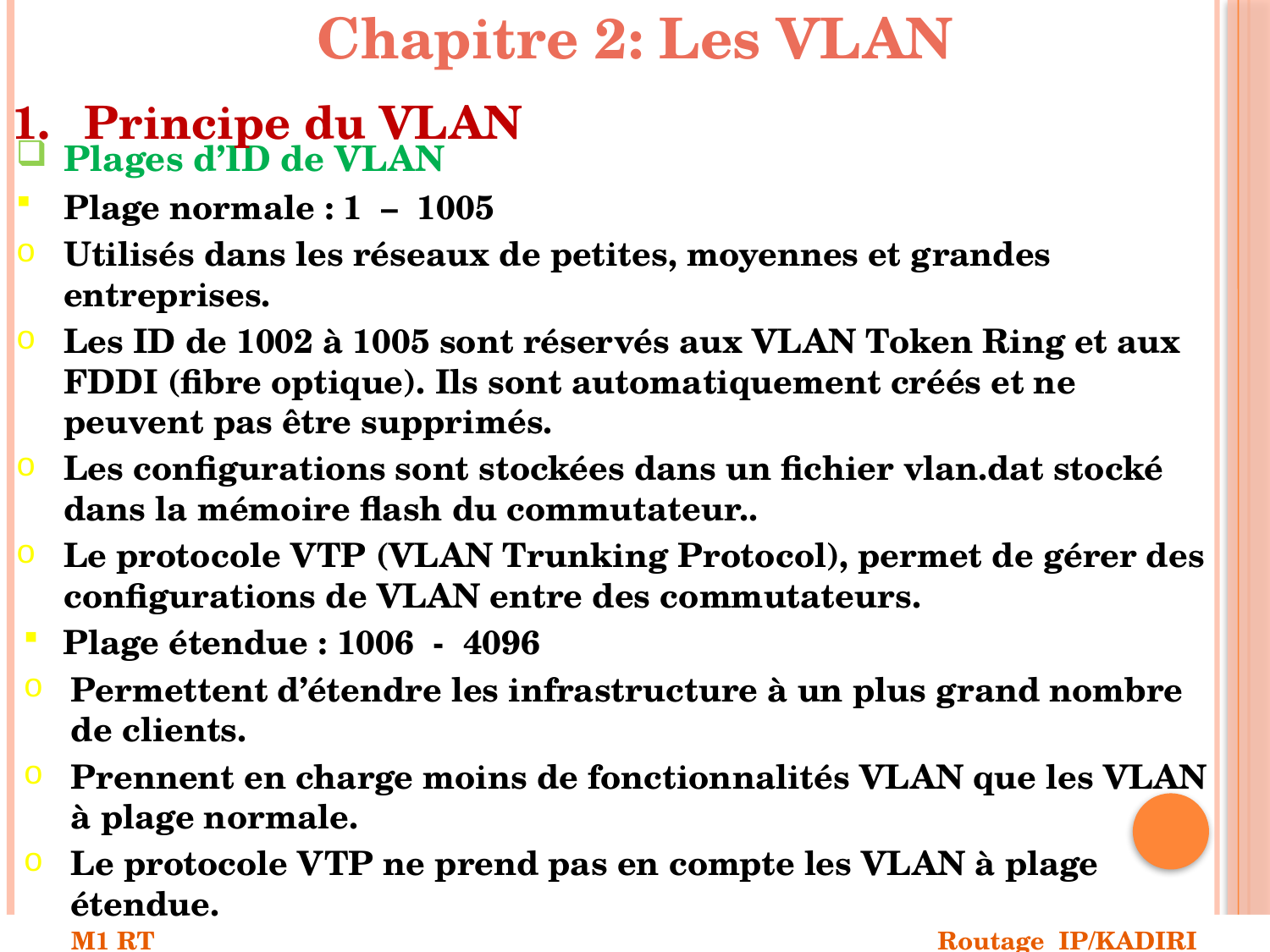

Chapitre 2: Les VLAN
Principe du VLAN
Plages d’ID de VLAN
Plage normale : 1  –  1005
Utilisés dans les réseaux de petites, moyennes et grandes entreprises.
Les ID de 1002 à 1005 sont réservés aux VLAN Token Ring et aux FDDI (fibre optique). Ils sont automatiquement créés et ne peuvent pas être supprimés.
Les configurations sont stockées dans un fichier vlan.dat stocké dans la mémoire flash du commutateur..
Le protocole VTP (VLAN Trunking Protocol), permet de gérer des configurations de VLAN entre des commutateurs.
Plage étendue : 1006  -  4096
Permettent d’étendre les infrastructure à un plus grand nombre de clients.
Prennent en charge moins de fonctionnalités VLAN que les VLAN à plage normale.
Le protocole VTP ne prend pas en compte les VLAN à plage étendue.

M1 RT                                                                                                             Routage  IP/KADIRI